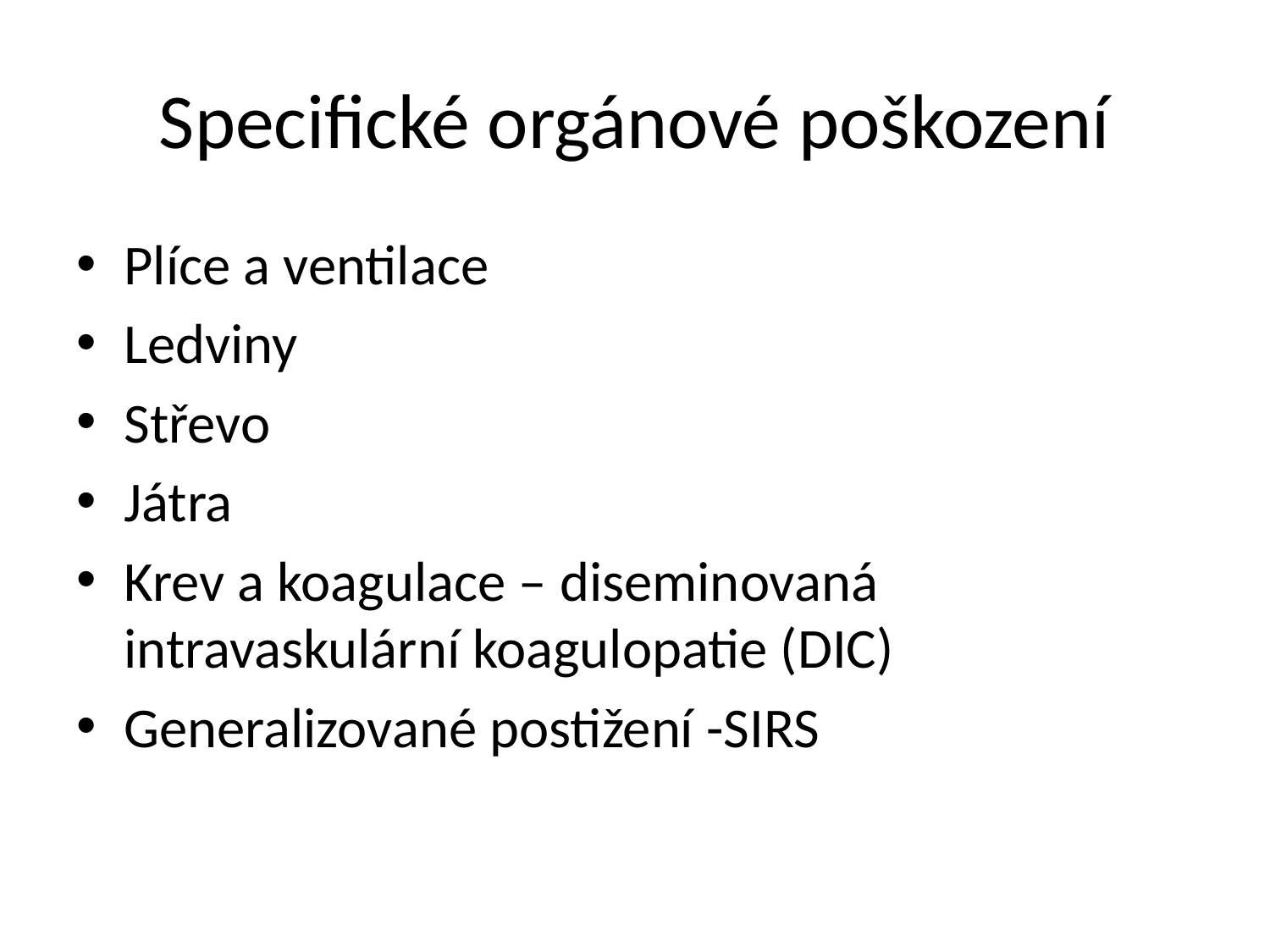

# Specifické orgánové poškození
Plíce a ventilace
Ledviny
Střevo
Játra
Krev a koagulace – diseminovaná intravaskulární koagulopatie (DIC)
Generalizované postižení -SIRS